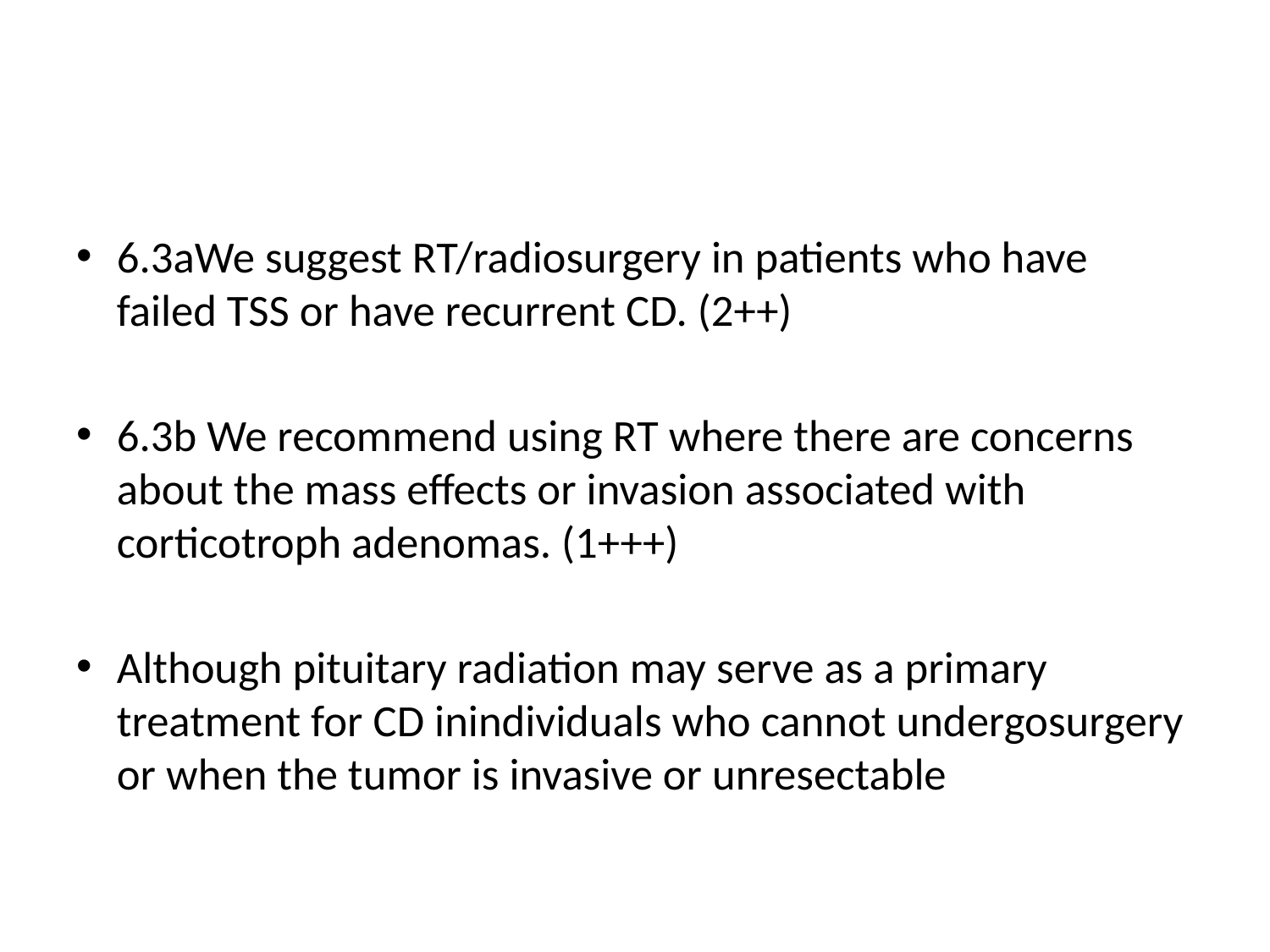

#
6.3aWe suggest RT/radiosurgery in patients who have failed TSS or have recurrent CD. (2++)

6.3b We recommend using RT where there are concerns about the mass effects or invasion associated with corticotroph adenomas. (1+++)

Although pituitary radiation may serve as a primary treatment for CD inindividuals who cannot undergosurgery or when the tumor is invasive or unresectable